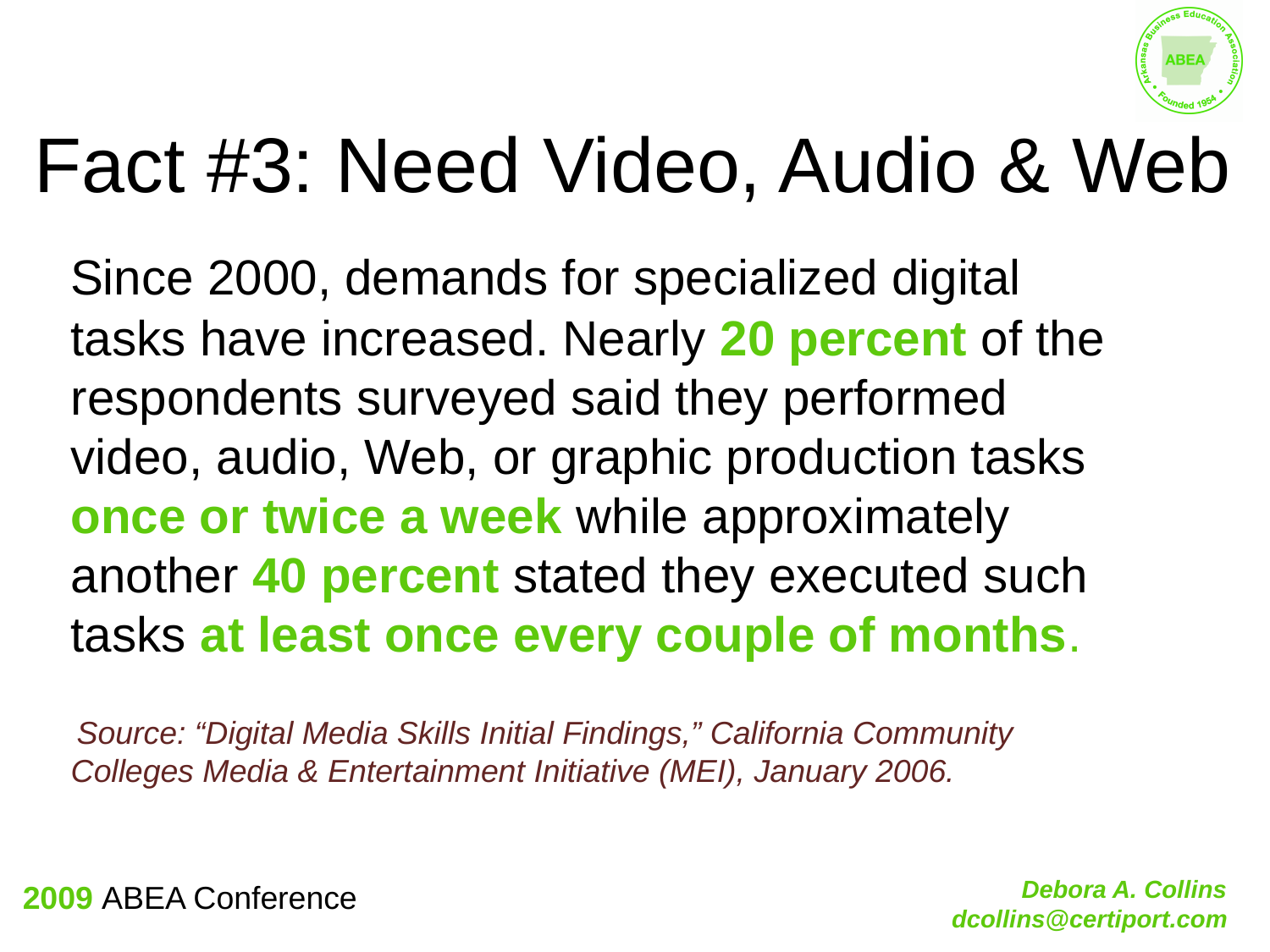

# Fact #3: Need Video, Audio & Web
   Since 2000, demands for specialized digital tasks have increased. Nearly 20 percent of the respondents surveyed said they performed video, audio, Web, or graphic production tasks once or twice a week while approximately another 40 percent stated they executed such tasks at least once every couple of months.

      Source: “Digital Media Skills Initial Findings,” California Community Colleges Media & Entertainment Initiative (MEI), January 2006.